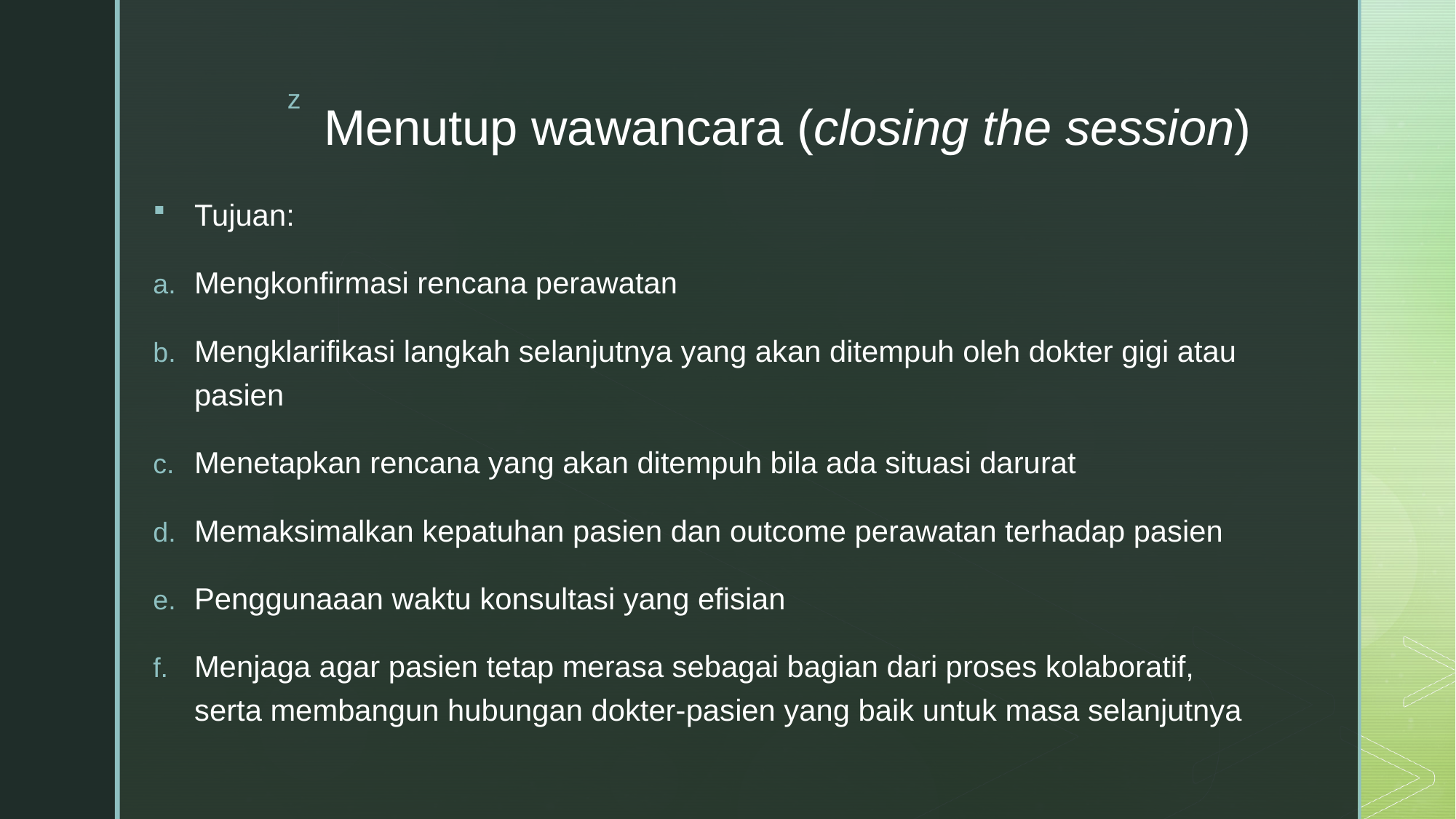

# Menutup wawancara (closing the session)
Tujuan:
Mengkonfirmasi rencana perawatan
Mengklarifikasi langkah selanjutnya yang akan ditempuh oleh dokter gigi atau pasien
Menetapkan rencana yang akan ditempuh bila ada situasi darurat
Memaksimalkan kepatuhan pasien dan outcome perawatan terhadap pasien
Penggunaaan waktu konsultasi yang efisian
Menjaga agar pasien tetap merasa sebagai bagian dari proses kolaboratif, serta membangun hubungan dokter-pasien yang baik untuk masa selanjutnya